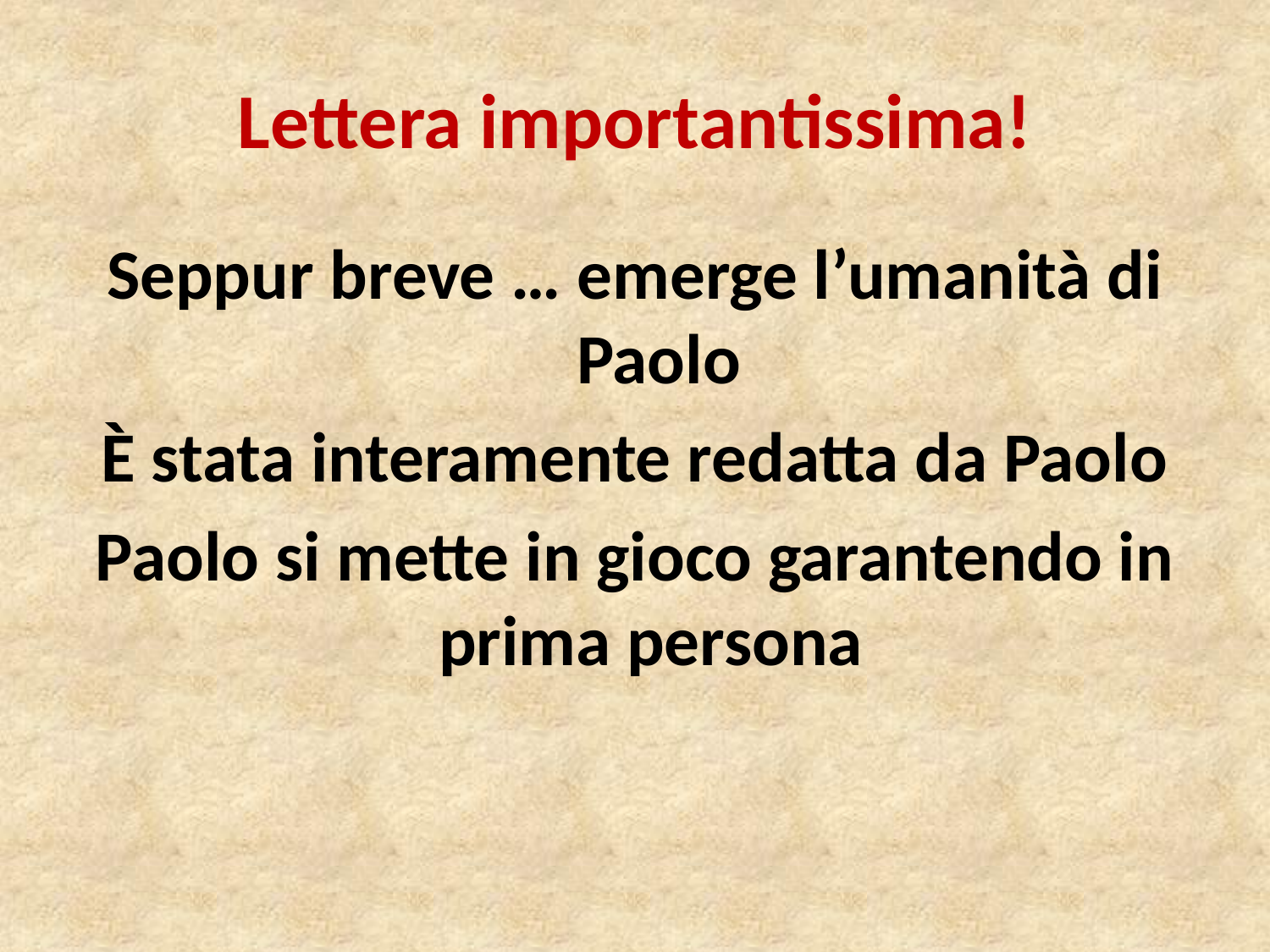

# Lettera importantissima!
Seppur breve … emerge l’umanità di Paolo
È stata interamente redatta da Paolo
Paolo si mette in gioco garantendo in prima persona